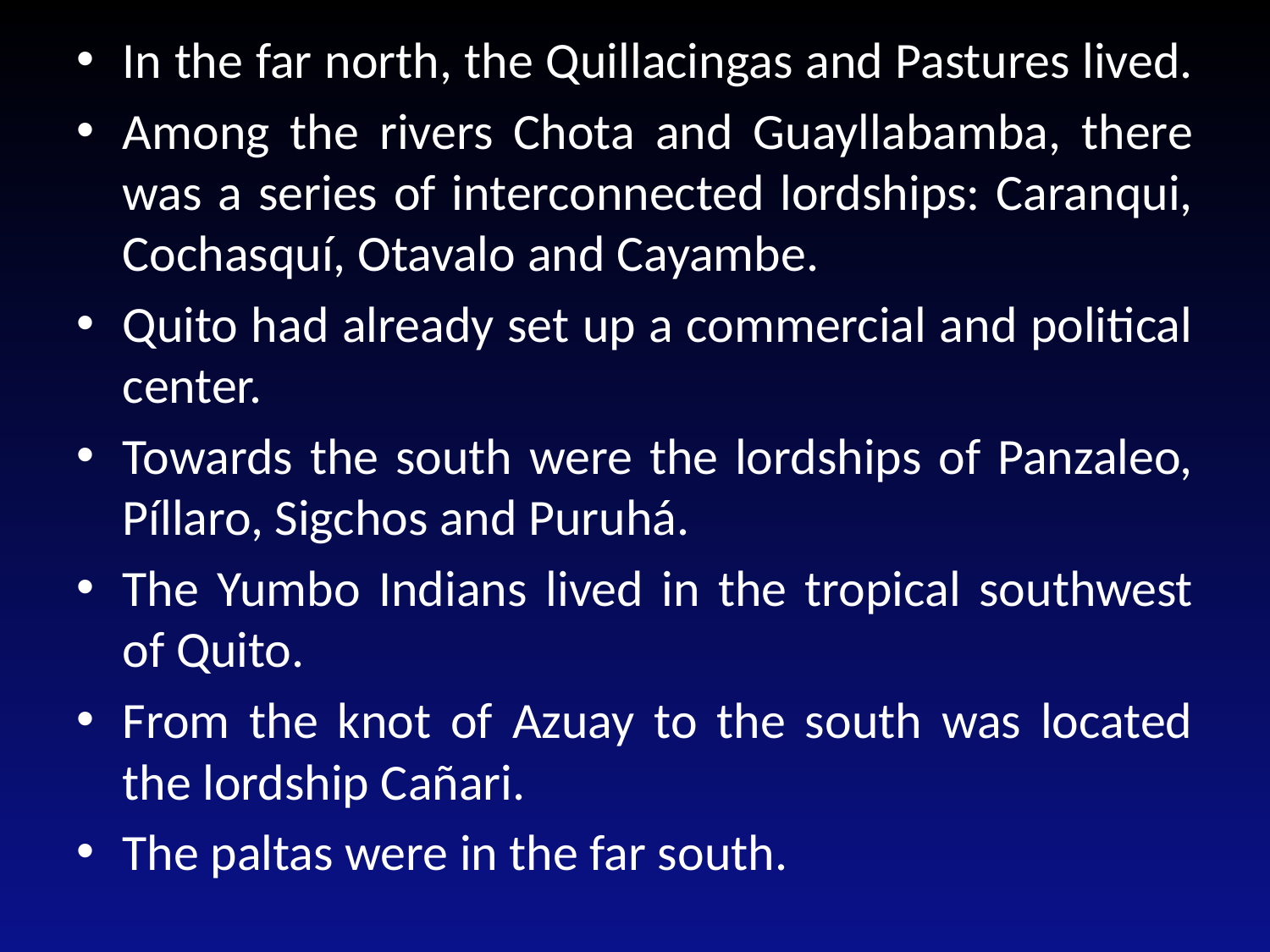

In the far north, the Quillacingas and Pastures lived.
Among the rivers Chota and Guayllabamba, there was a series of interconnected lordships: Caranqui, Cochasquí, Otavalo and Cayambe.
Quito had already set up a commercial and political center.
Towards the south were the lordships of Panzaleo, Píllaro, Sigchos and Puruhá.
The Yumbo Indians lived in the tropical southwest of Quito.
From the knot of Azuay to the south was located the lordship Cañari.
The paltas were in the far south.
#